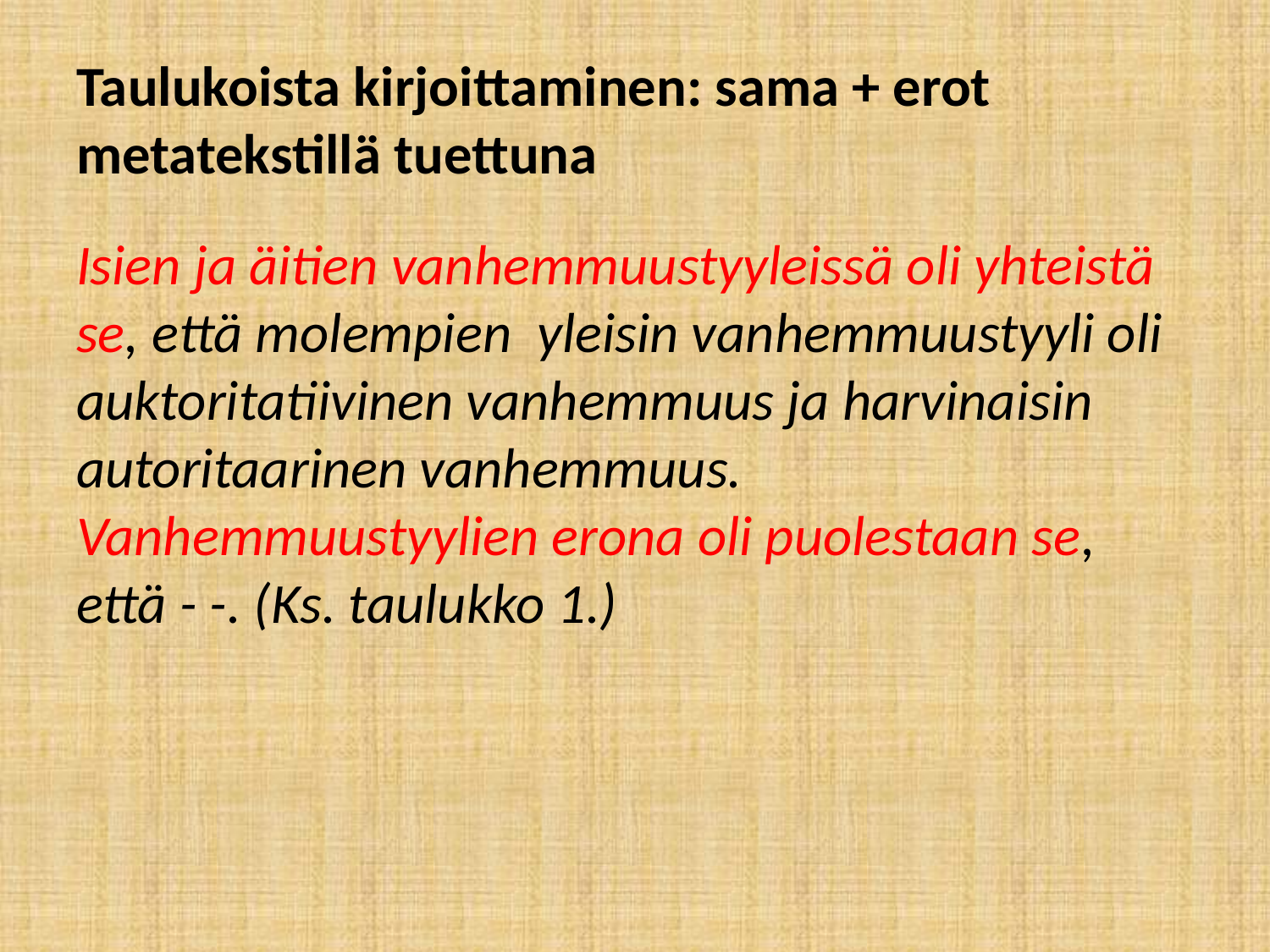

# Taulukoista kirjoittaminen: sama + erot metatekstillä tuettuna
Isien ja äitien vanhemmuustyyleissä oli yhteistä se, että molempien  yleisin vanhemmuustyyli oli auktoritatiivinen vanhemmuus ja harvinaisin autoritaarinen vanhemmuus. Vanhemmuustyylien erona oli puolestaan se, että - -. (Ks. taulukko 1.)